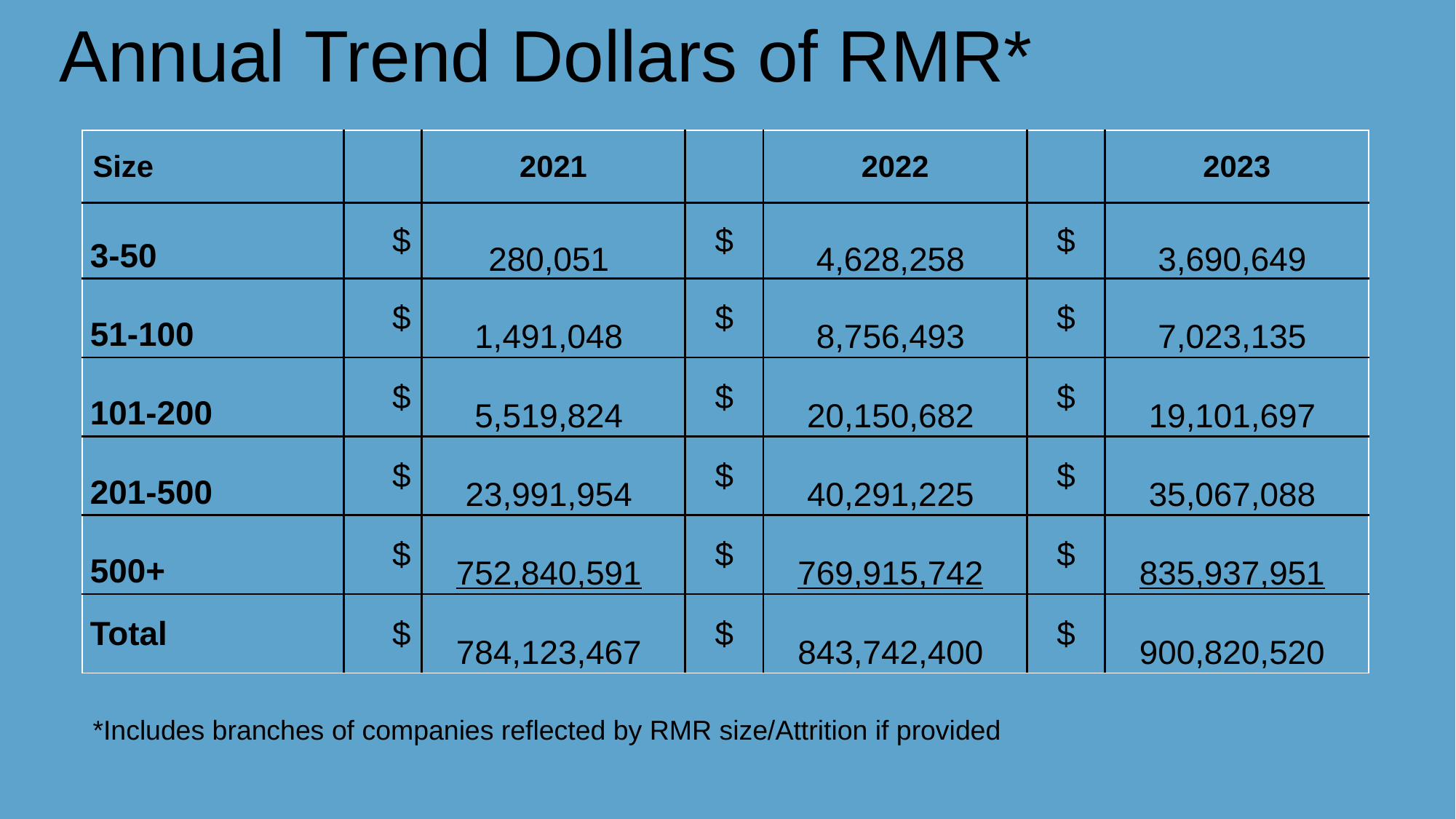

# Annual Trend Dollars of RMR*
| Size |  | 2021 |  | 2022 |  | 2023 |
| --- | --- | --- | --- | --- | --- | --- |
| 3-50 | $ | 280,051 | $ | 4,628,258 | $ | 3,690,649 |
| 51-100 | $ | 1,491,048 | $ | 8,756,493 | $ | 7,023,135 |
| 101-200 | $ | 5,519,824 | $ | 20,150,682 | $ | 19,101,697 |
| 201-500 | $ | 23,991,954 | $ | 40,291,225 | $ | 35,067,088 |
| 500+ | $ | 752,840,591 | $ | 769,915,742 | $ | 835,937,951 |
| Total | $ | 784,123,467 | $ | 843,742,400 | $ | 900,820,520 |
*Includes branches of companies reflected by RMR size/Attrition if provided